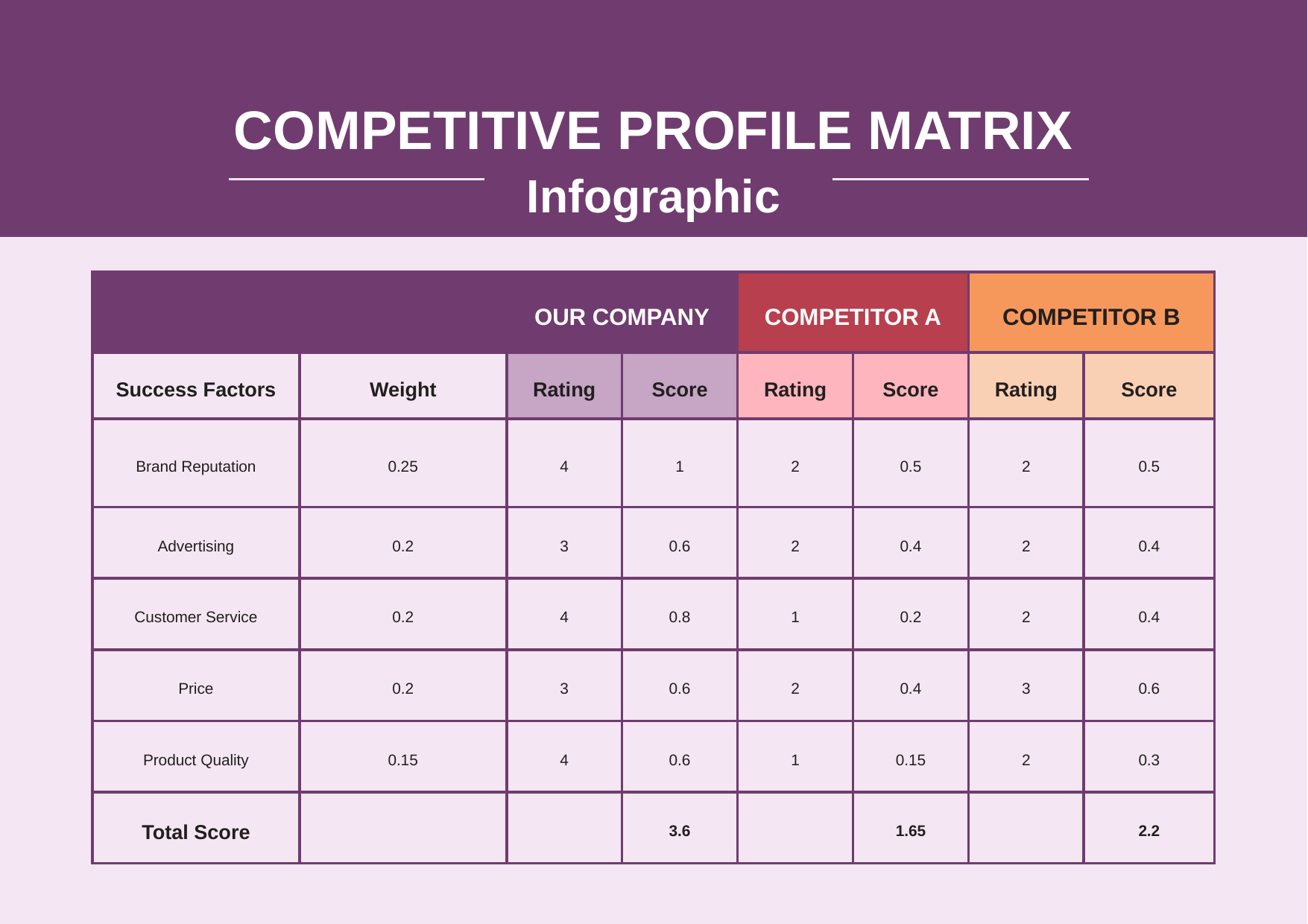

COMPETITIVE PROFILE MATRIX
Infographic
|  |  | OUR COMPANY |  | COMPETITOR A |  | COMPETITOR B |  |
| --- | --- | --- | --- | --- | --- | --- | --- |
| Success Factors | Weight | Rating | Score | Rating | Score | Rating | Score |
| Brand Reputation | 0.25 | 4 | 1 | 2 | 0.5 | 2 | 0.5 |
| Advertising | 0.2 | 3 | 0.6 | 2 | 0.4 | 2 | 0.4 |
| Customer Service | 0.2 | 4 | 0.8 | 1 | 0.2 | 2 | 0.4 |
| Price | 0.2 | 3 | 0.6 | 2 | 0.4 | 3 | 0.6 |
| Product Quality | 0.15 | 4 | 0.6 | 1 | 0.15 | 2 | 0.3 |
| Total Score |  |  | 3.6 |  | 1.65 |  | 2.2 |